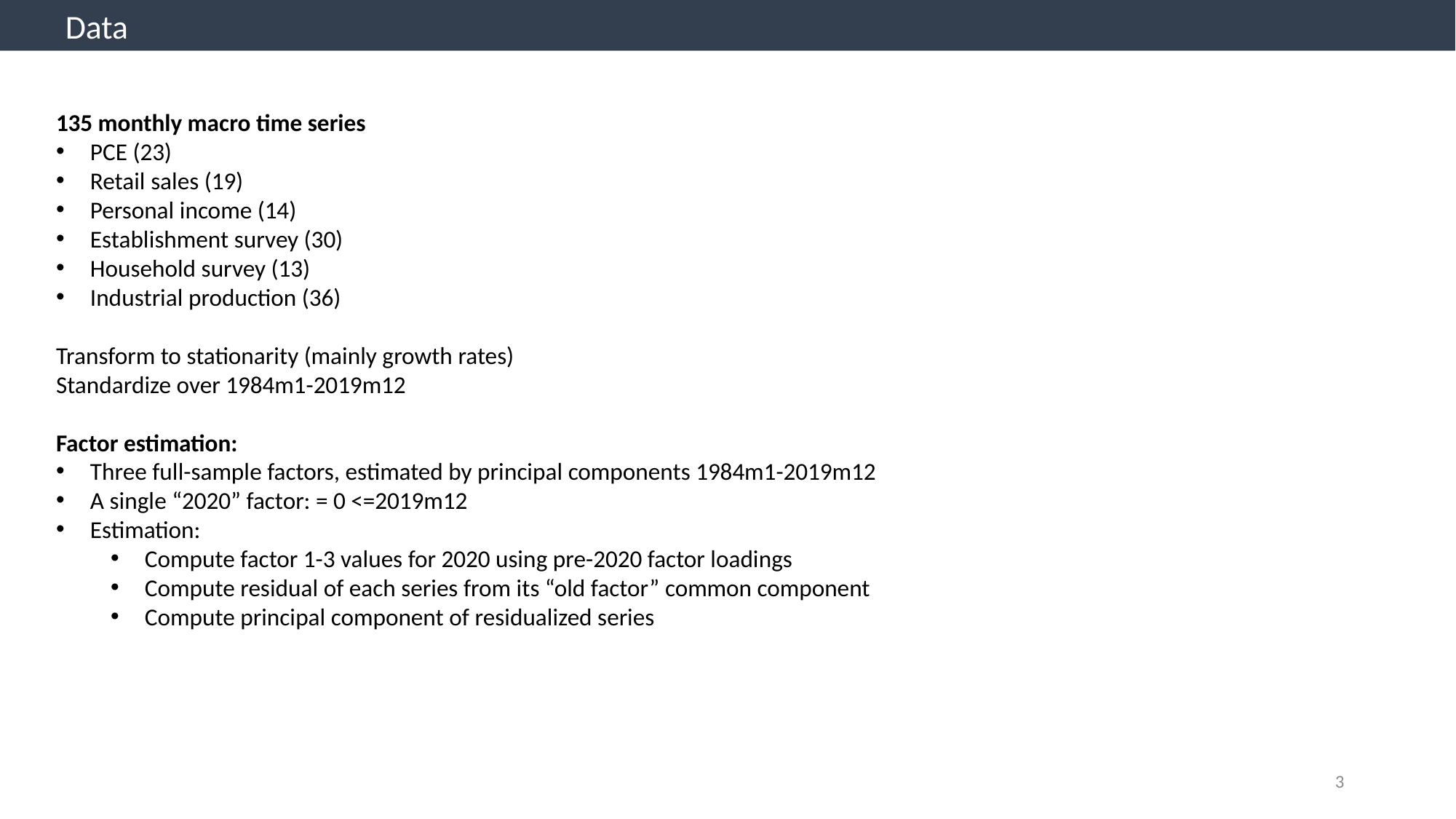

Data
135 monthly macro time series
PCE (23)
Retail sales (19)
Personal income (14)
Establishment survey (30)
Household survey (13)
Industrial production (36)

Transform to stationarity (mainly growth rates)
Standardize over 1984m1-2019m12

Factor estimation:
Three full-sample factors, estimated by principal components 1984m1-2019m12
A single “2020” factor: = 0 <=2019m12
Estimation:
Compute factor 1-3 values for 2020 using pre-2020 factor loadings
Compute residual of each series from its “old factor” common component
Compute principal component of residualized series

3